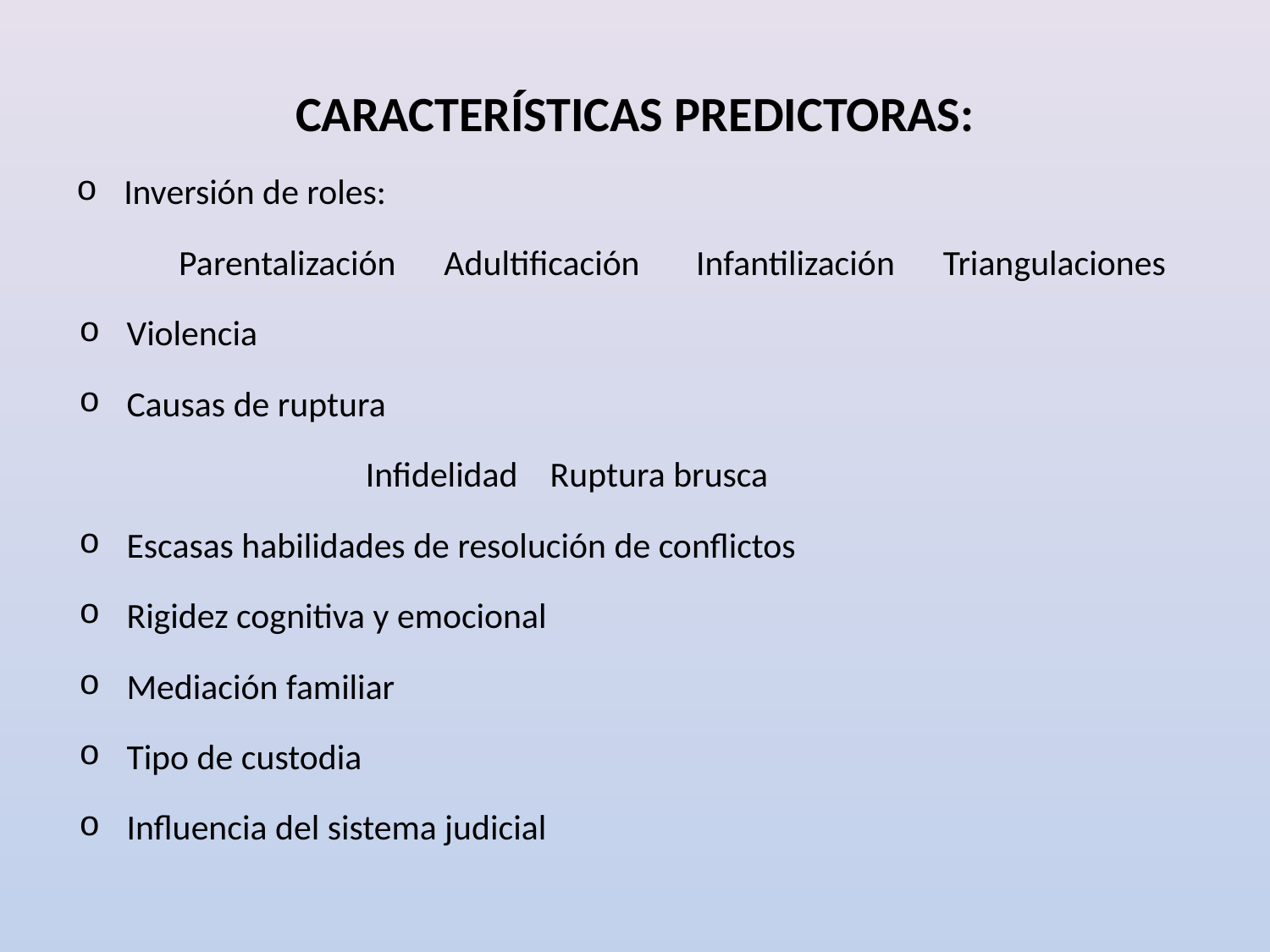

CARACTERÍSTICAS PREDICTORAS:
Inversión de roles:
Parentalización      Adultificación       Infantilización      Triangulaciones
Violencia
Causas de ruptura
Infidelidad    Ruptura brusca
Escasas habilidades de resolución de conflictos
Rigidez cognitiva y emocional
Mediación familiar
Tipo de custodia
Influencia del sistema judicial